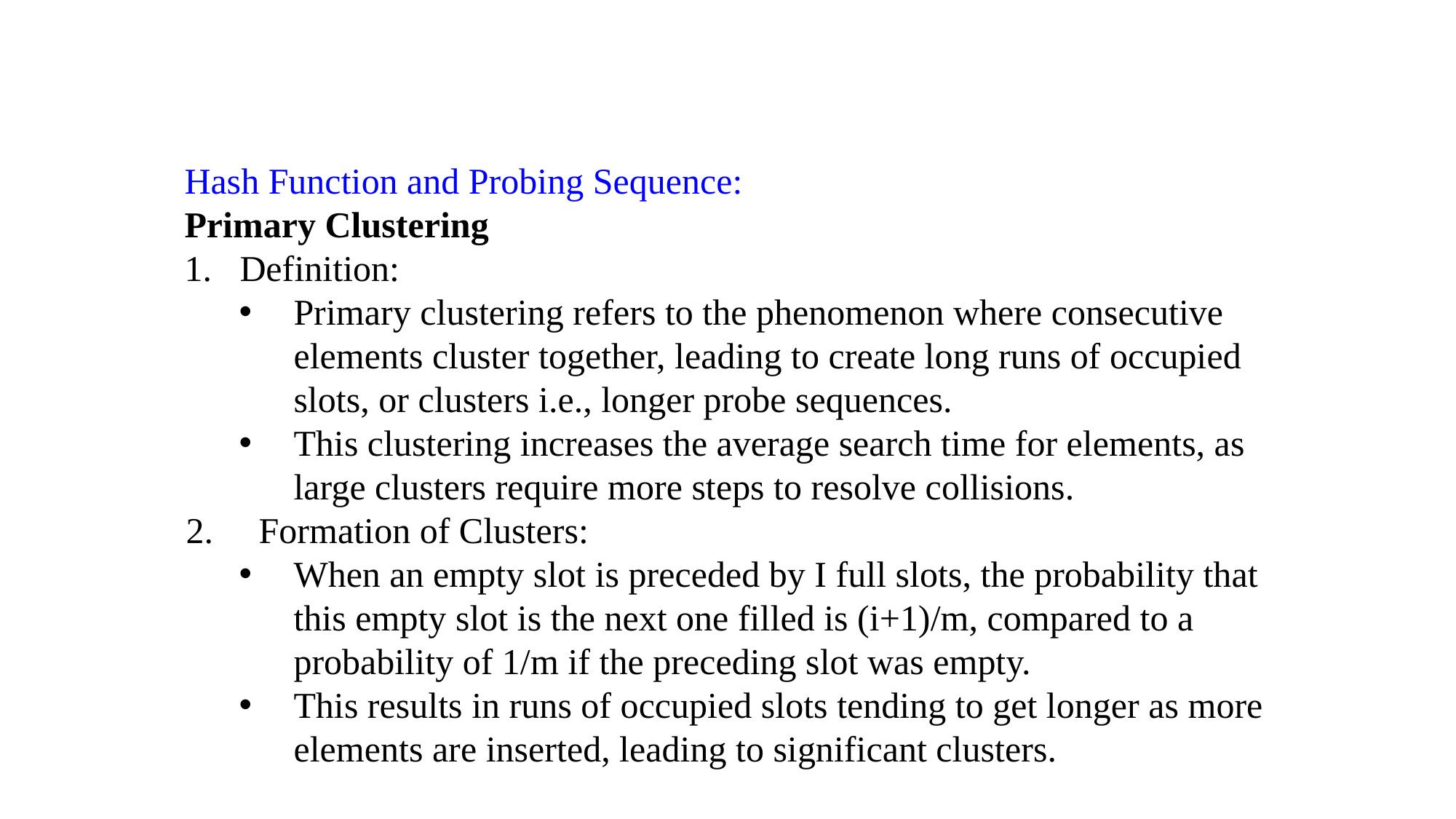

Hash Function and Probing Sequence:
Primary Clustering
Definition:
Primary clustering refers to the phenomenon where consecutive elements cluster together, leading to create long runs of occupied slots, or clusters i.e., longer probe sequences.
This clustering increases the average search time for elements, as large clusters require more steps to resolve collisions.
2.     Formation of Clusters:
When an empty slot is preceded by I full slots, the probability that this empty slot is the next one filled is (i+1)/m, compared to a probability of 1/m if the preceding slot was empty.
This results in runs of occupied slots tending to get longer as more elements are inserted, leading to significant clusters.